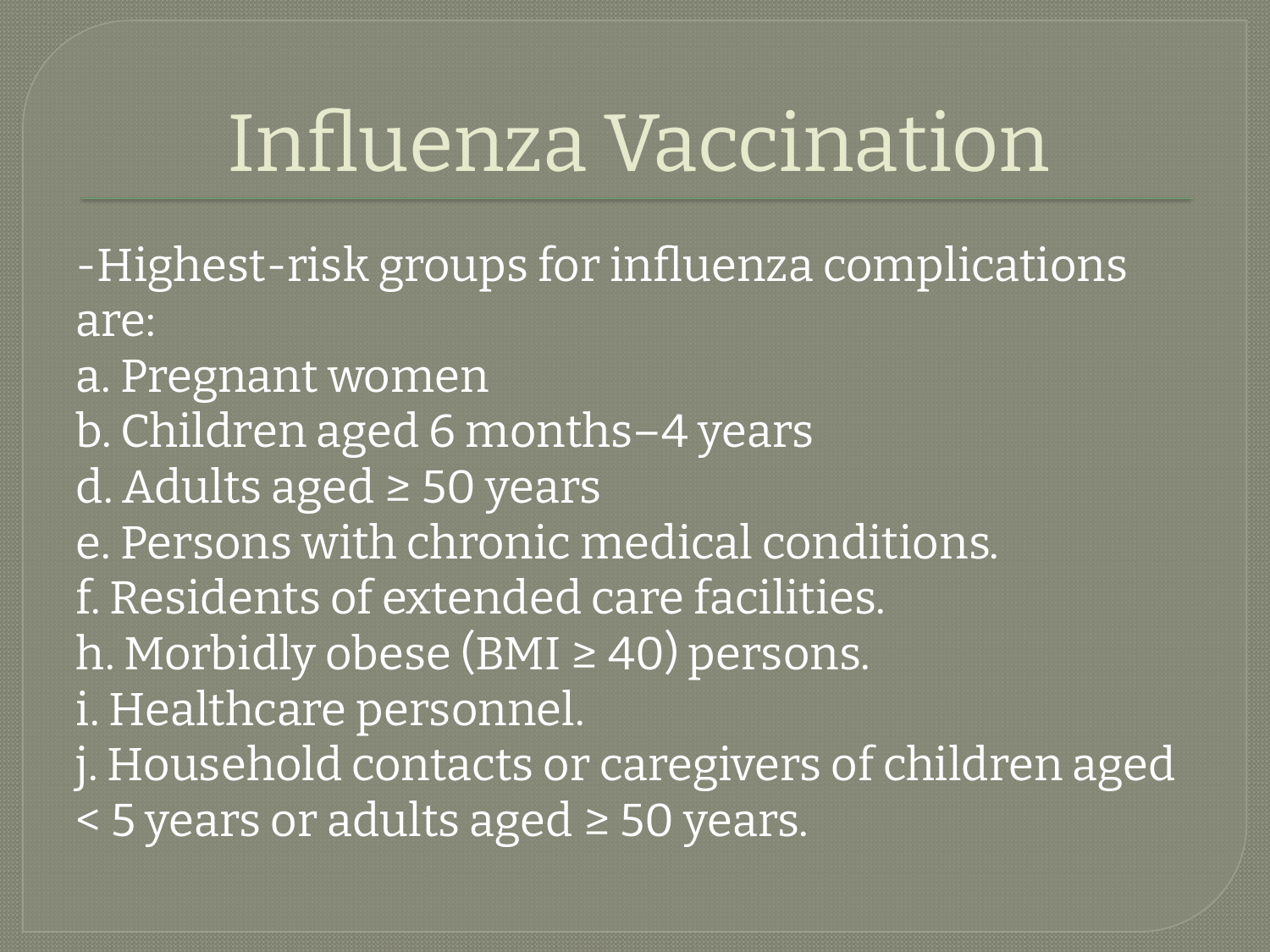

# Influenza Vaccination
-Highest-risk groups for influenza complications are:
a. Pregnant women
b. Children aged 6 months–4 years
d. Adults aged ≥ 50 years
e. Persons with chronic medical conditions.
f. Residents of extended care facilities.
h. Morbidly obese (BMI ≥ 40) persons.
i. Healthcare personnel.
j. Household contacts or caregivers of children aged < 5 years or adults aged ≥ 50 years.